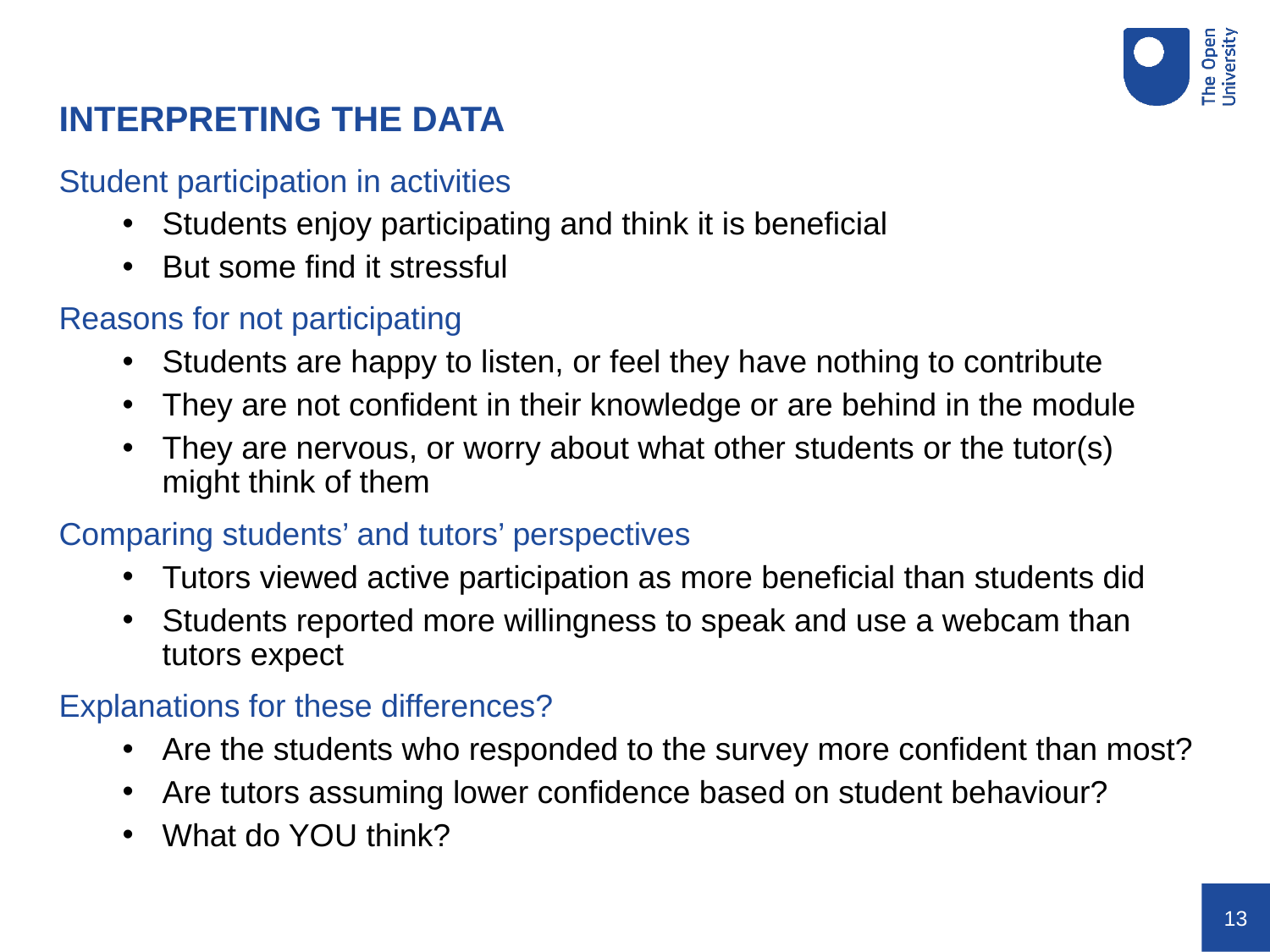

INTERPRETING THE DATA
Student participation in activities
Students enjoy participating and think it is beneficial
But some find it stressful
Reasons for not participating
Students are happy to listen, or feel they have nothing to contribute
They are not confident in their knowledge or are behind in the module
They are nervous, or worry about what other students or the tutor(s) might think of them
Comparing students’ and tutors’ perspectives
Tutors viewed active participation as more beneficial than students did
Students reported more willingness to speak and use a webcam than tutors expect
Explanations for these differences?
Are the students who responded to the survey more confident than most?
Are tutors assuming lower confidence based on student behaviour?
What do YOU think?